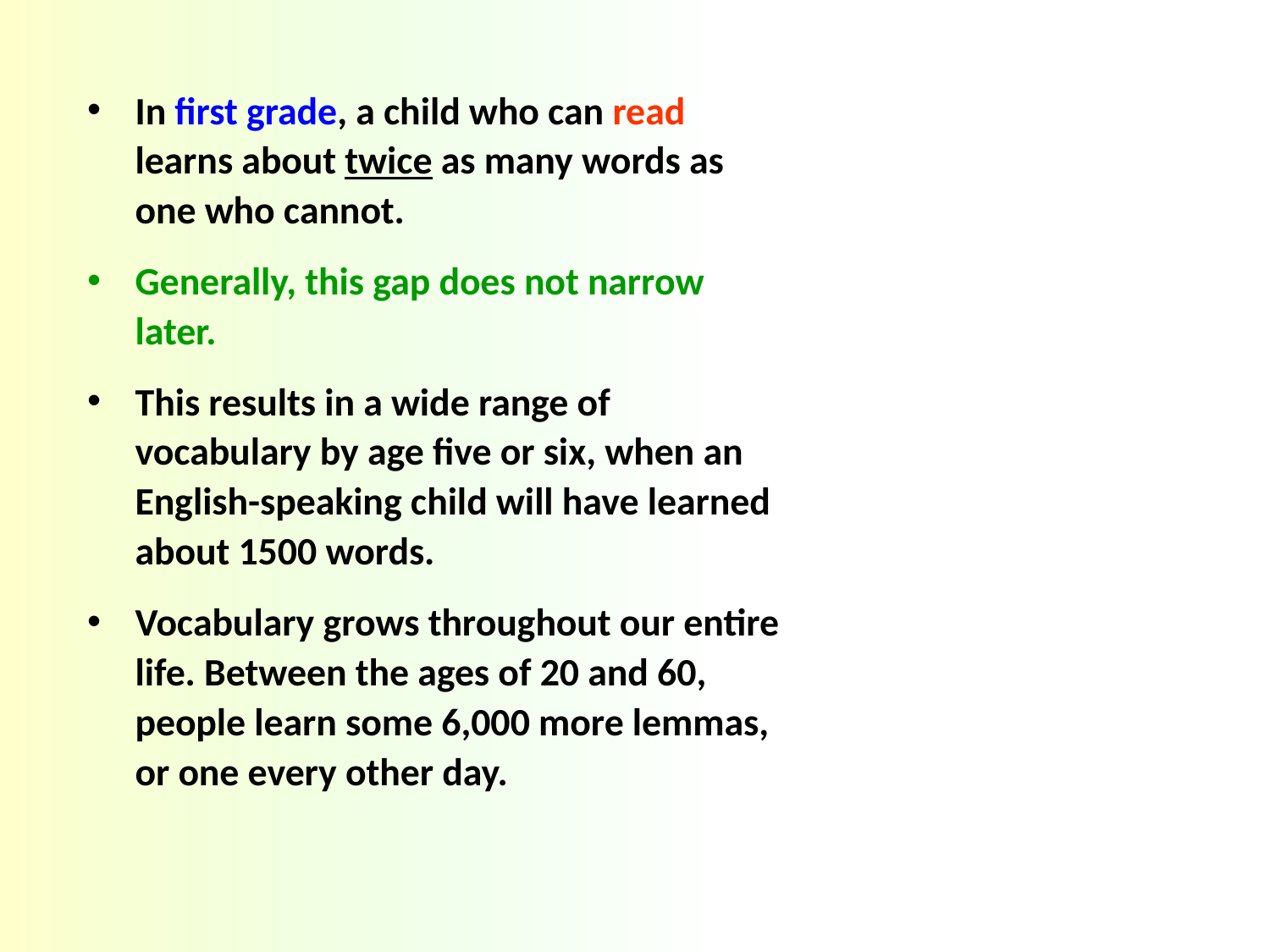

In first grade, a child who can read learns about twice as many words as one who cannot.
Generally, this gap does not narrow later.
This results in a wide range of vocabulary by age five or six, when an English-speaking child will have learned about 1500 words.
Vocabulary grows throughout our entire life. Between the ages of 20 and 60, people learn some 6,000 more lemmas, or one every other day.